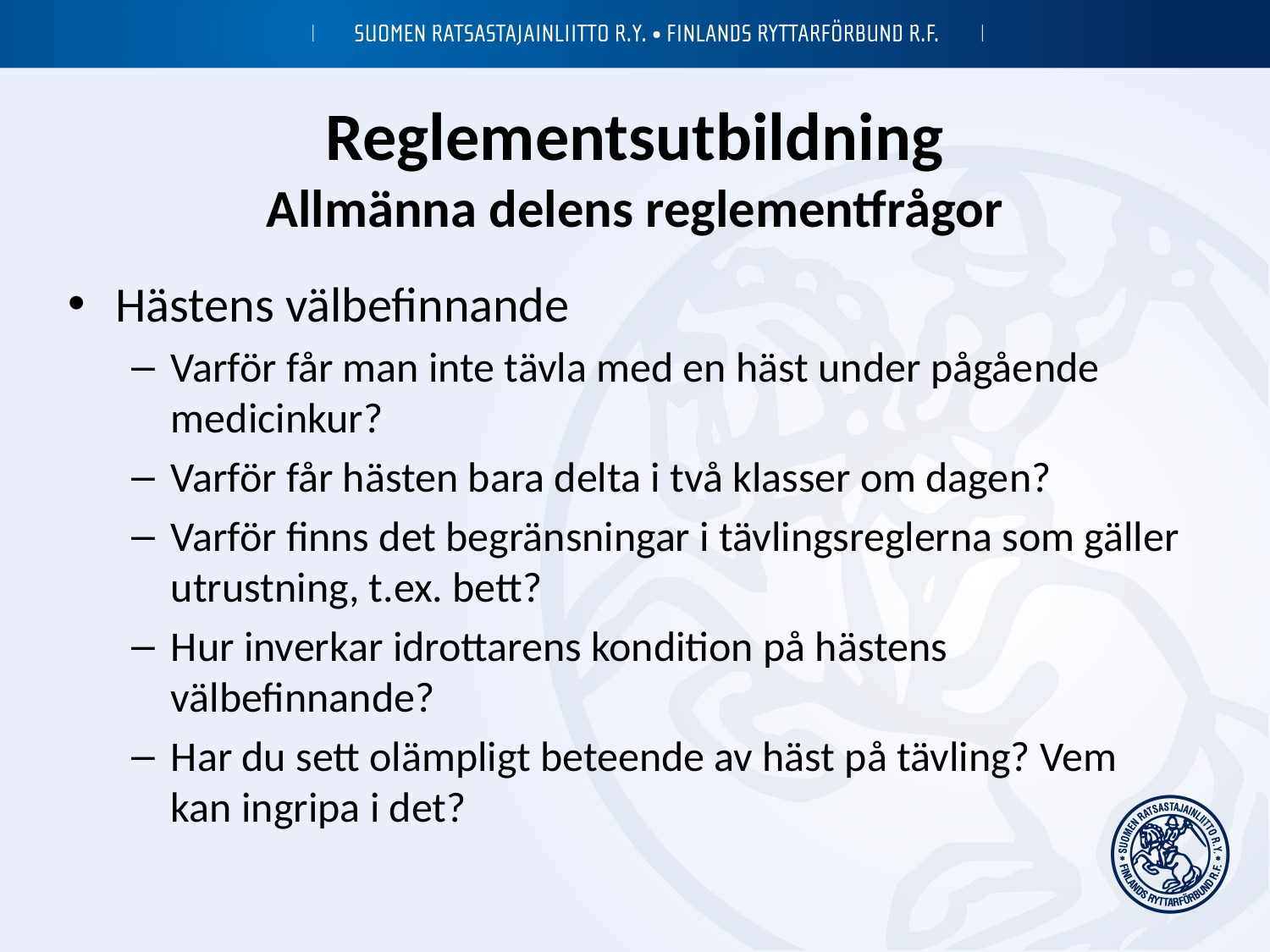

Reglementsutbildning
Allmänna delens reglementfrågor
Hästens välbefinnande
Varför får man inte tävla med en häst under pågående medicinkur?
Varför får hästen bara delta i två klasser om dagen?
Varför finns det begränsningar i tävlingsreglerna som gäller utrustning, t.ex. bett?
Hur inverkar idrottarens kondition på hästens välbefinnande?
Har du sett olämpligt beteende av häst på tävling? Vem kan ingripa i det?